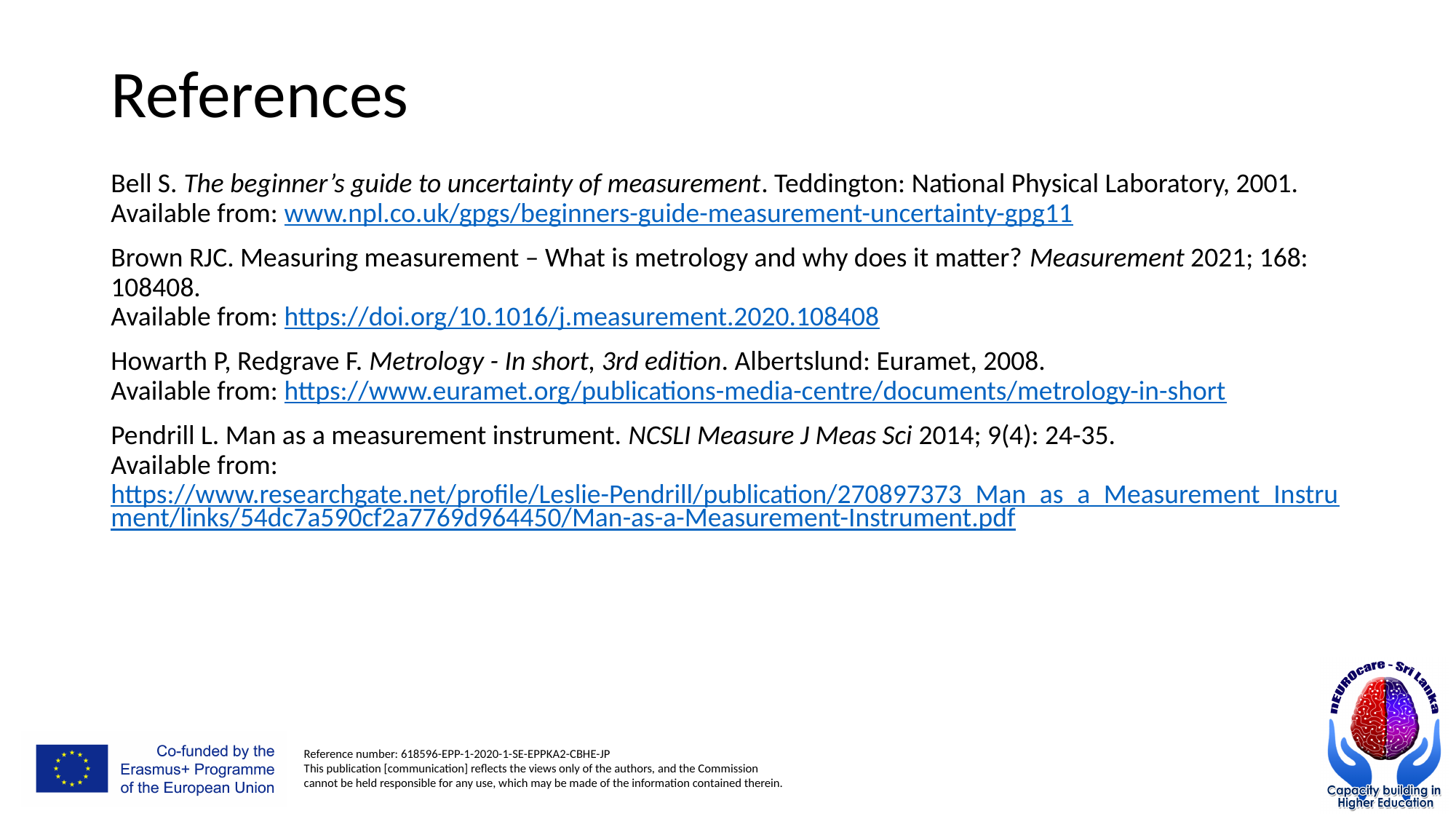

# References
Bell S. The beginner’s guide to uncertainty of measurement. Teddington: National Physical Laboratory, 2001.
Available from: www.npl.co.uk/gpgs/beginners-guide-measurement-uncertainty-gpg11
Brown RJC. Measuring measurement – What is metrology and why does it matter? Measurement 2021; 168: 108408.
Available from: https://doi.org/10.1016/j.measurement.2020.108408
Howarth P, Redgrave F. Metrology - In short, 3rd edition. Albertslund: Euramet, 2008.
Available from: https://www.euramet.org/publications-media-centre/documents/metrology-in-short
Pendrill L. Man as a measurement instrument. NCSLI Measure J Meas Sci 2014; 9(4): 24-35.
Available from: https://www.researchgate.net/profile/Leslie-Pendrill/publication/270897373_Man_as_a_Measurement_Instrument/links/54dc7a590cf2a7769d964450/Man-as-a-Measurement-Instrument.pdf